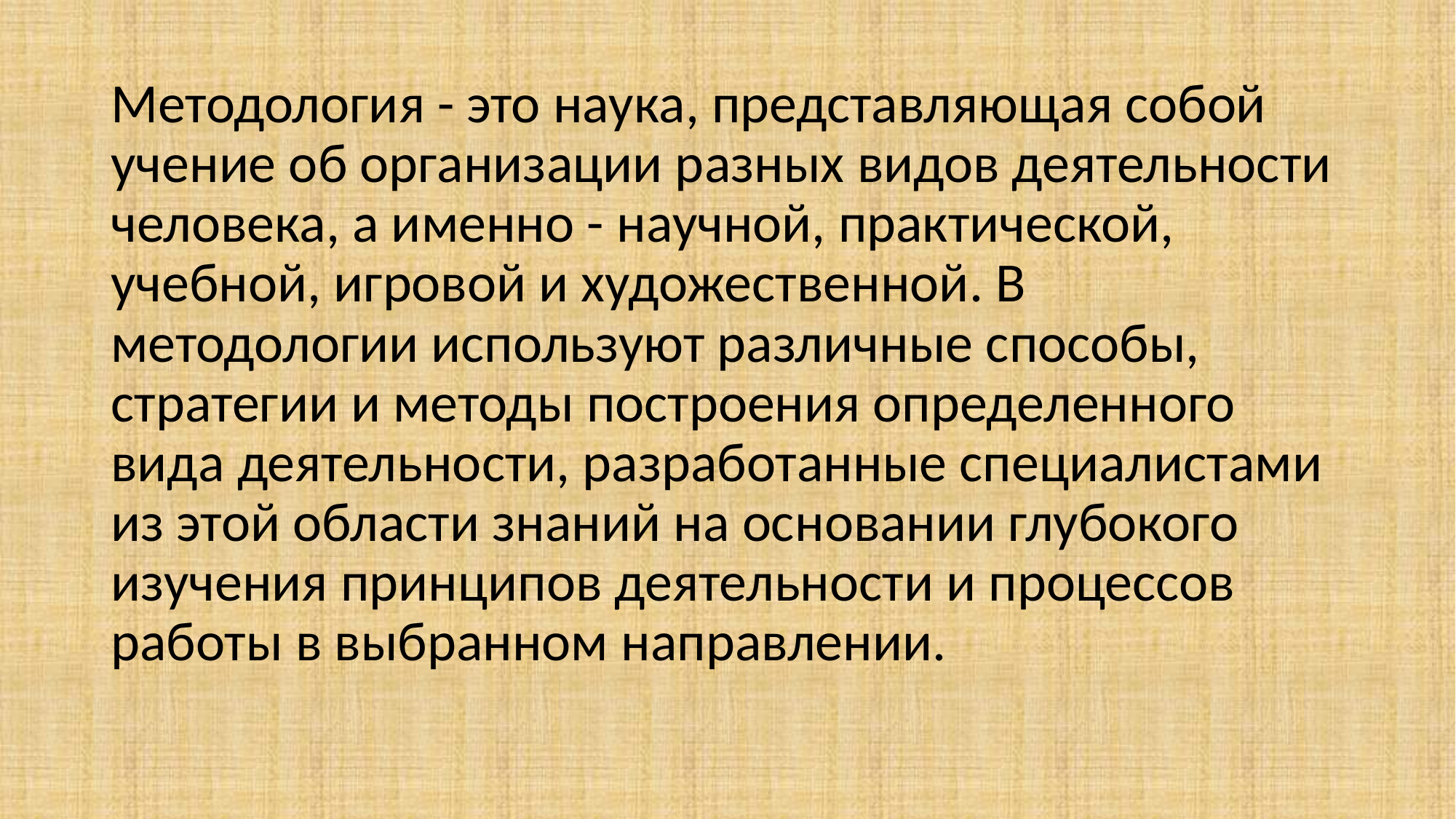

# Методология - это наука, представляющая собой учение об организации разных видов деятельности человека, а именно - научной, практической, учебной, игровой и художественной. В методологии используют различные способы, стратегии и методы построения определенного вида деятельности, разработанные специалистами из этой области знаний на основании глубокого изучения принципов деятельности и процессов работы в выбранном направлении.